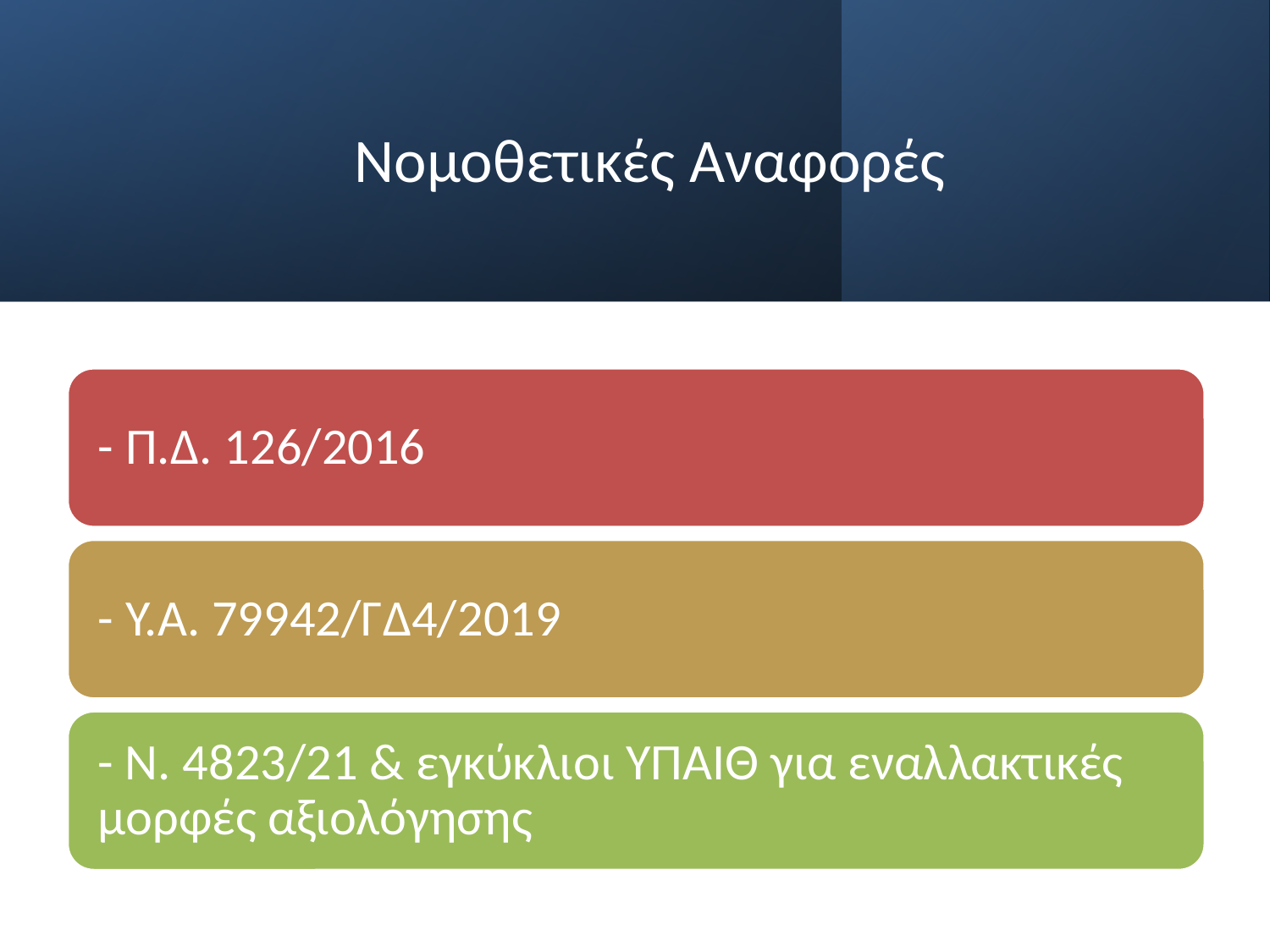

# Νομοθετικές Αναφορές
- Π.Δ. 126/2016
- Υ.Α. 79942/ΓΔ4/2019
- Ν. 4823/21 & εγκύκλιοι ΥΠΑΙΘ για εναλλακτικές μορφές αξιολόγησης